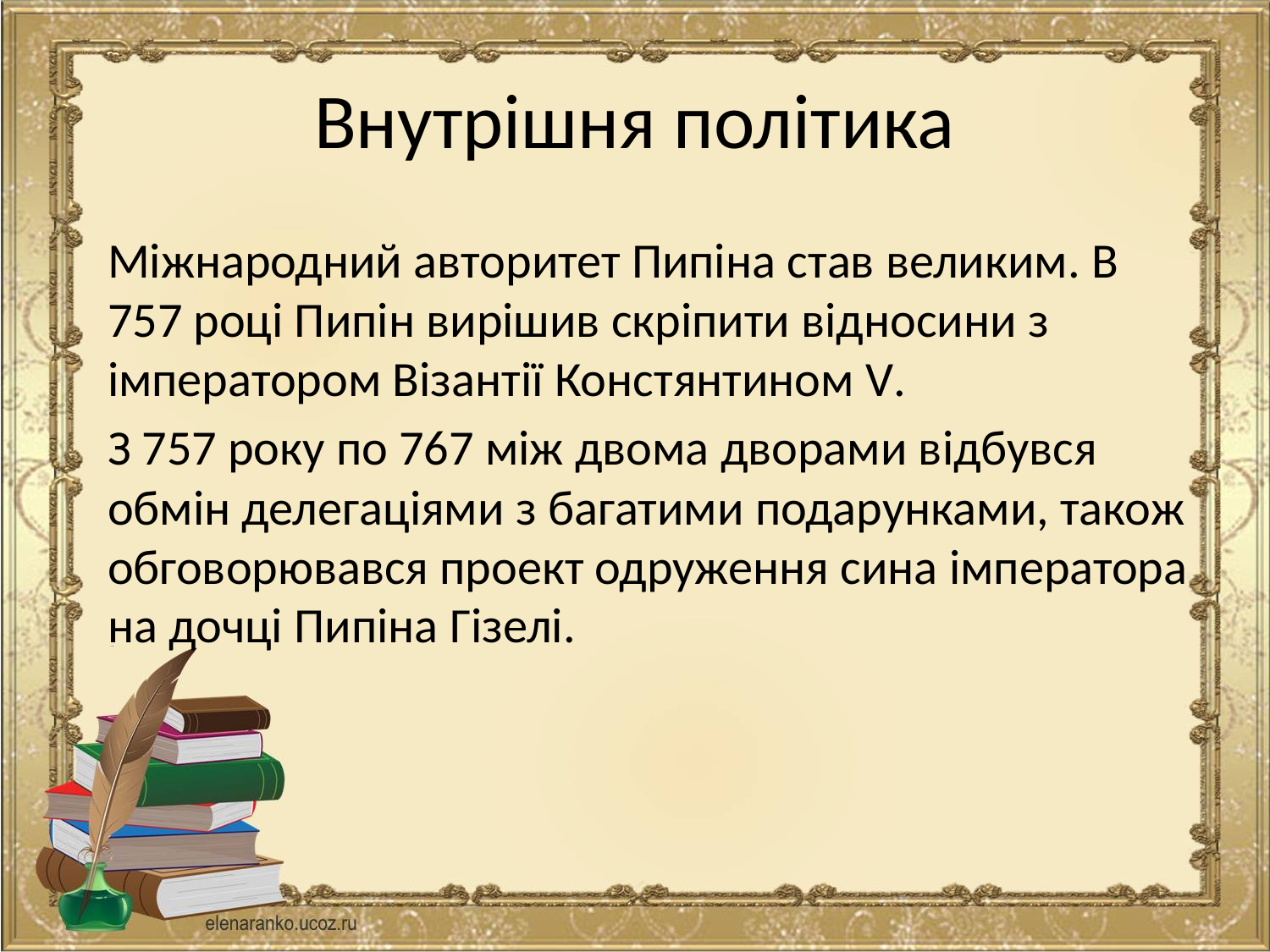

# Внутрішня політика
Міжнародний авторитет Пипіна став великим. В 757 році Пипін вирішив скріпити відносини з імператором Візантії Констянтином V.
З 757 року по 767 між двома дворами відбувся обмін делегаціями з багатими подарунками, також обговорювався проект одруження сина імператора на дочці Пипіна Гізелі.